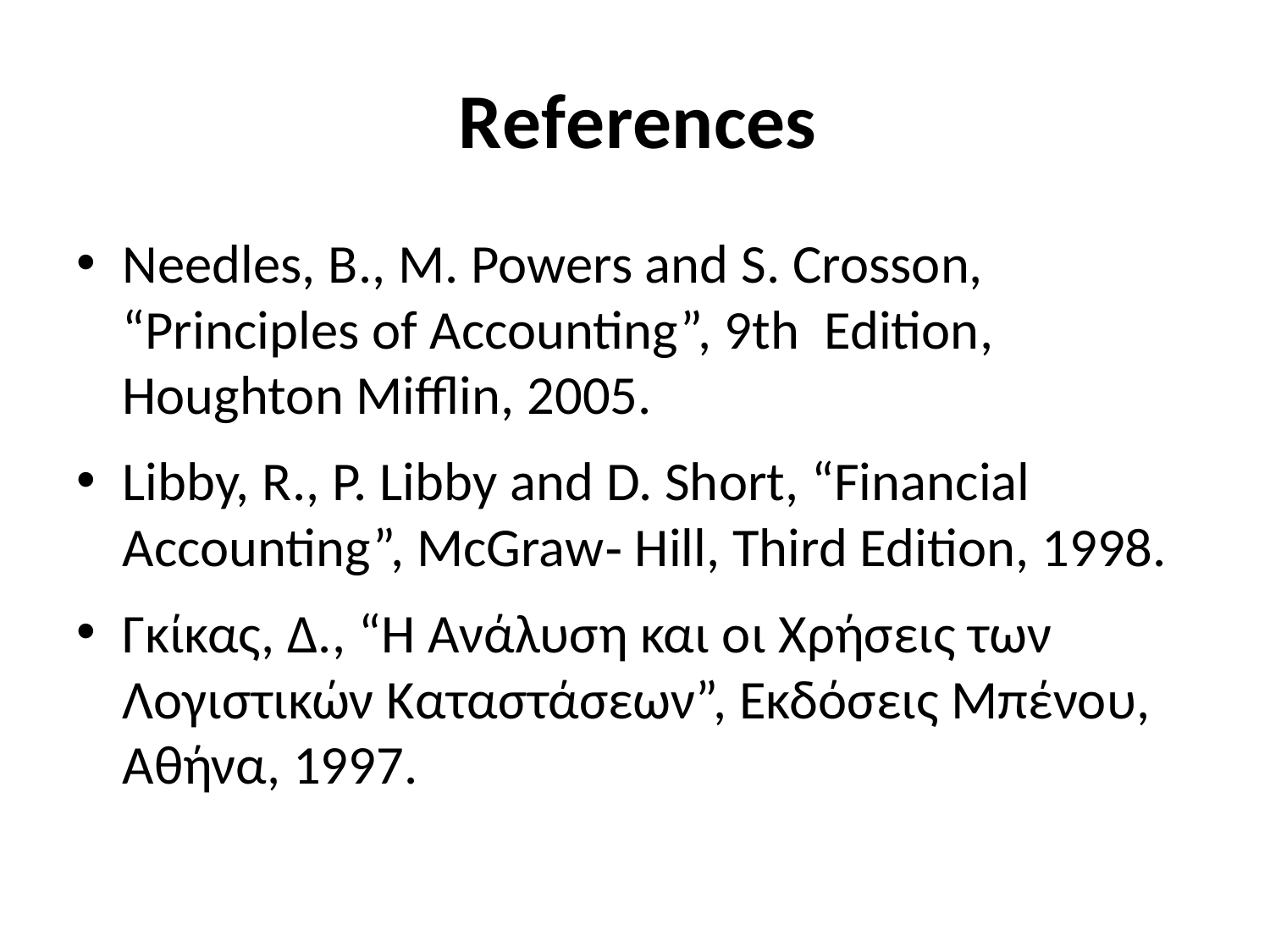

# References
Needles, B., M. Powers and S. Crosson, “Principles of Accounting”, 9th  Edition, Houghton Mifflin, 2005.
Libby, R., P. Libby and D. Short, “Financial Accounting”, McGraw‐ Hill, Third Edition, 1998.
Γκίκας, Δ., “Η Ανάλυση και οι Χρήσεις των Λογιστικών Καταστάσεων”, Εκδόσεις Μπένου, Αθήνα, 1997.